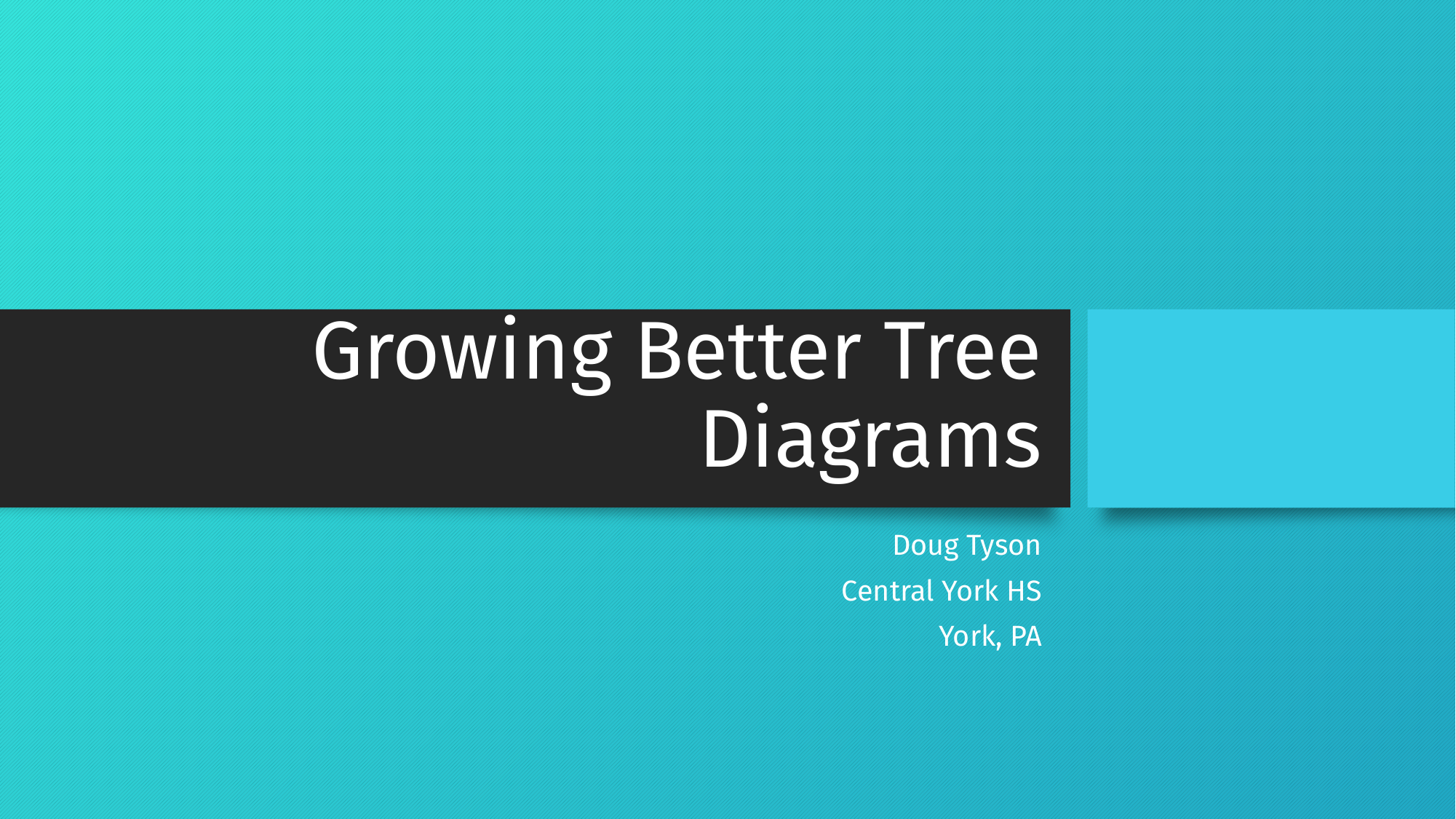

# Growing Better Tree Diagrams
Doug Tyson
Central York HS
York, PA